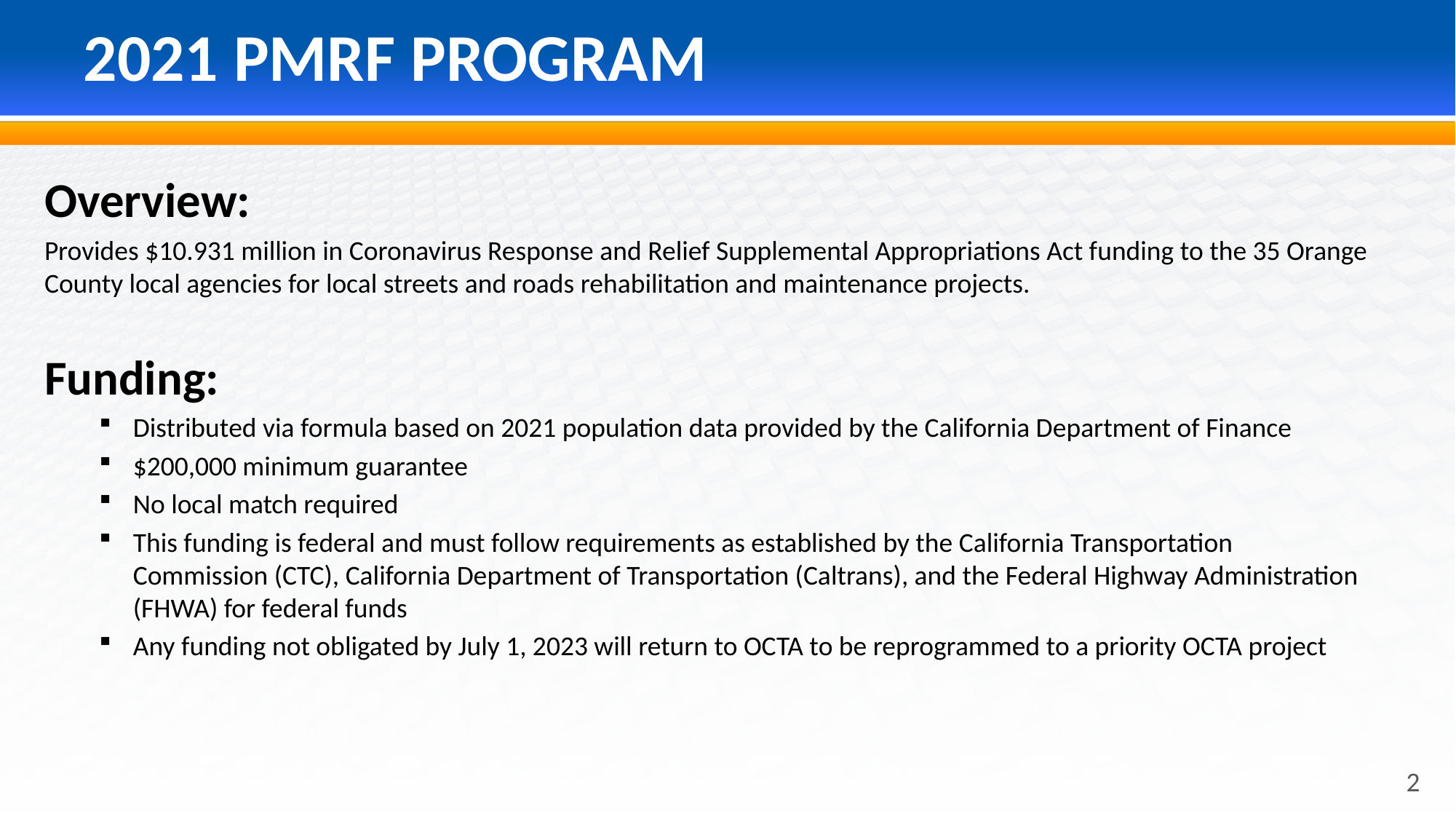

# 2021 PMRF PROGRAM
Overview:
Provides $10.931 million in Coronavirus Response and Relief Supplemental Appropriations Act funding to the 35 Orange County local agencies for local streets and roads rehabilitation and maintenance projects.

Funding:
Distributed via formula based on 2021 population data provided by the California Department of Finance
$200,000 minimum guarantee
No local match required
This funding is federal and must follow requirements as established by the California Transportation Commission (CTC), California Department of Transportation (Caltrans), and the Federal Highway Administration (FHWA) for federal funds
Any funding not obligated by July 1, 2023 will return to OCTA to be reprogrammed to a priority OCTA project

2